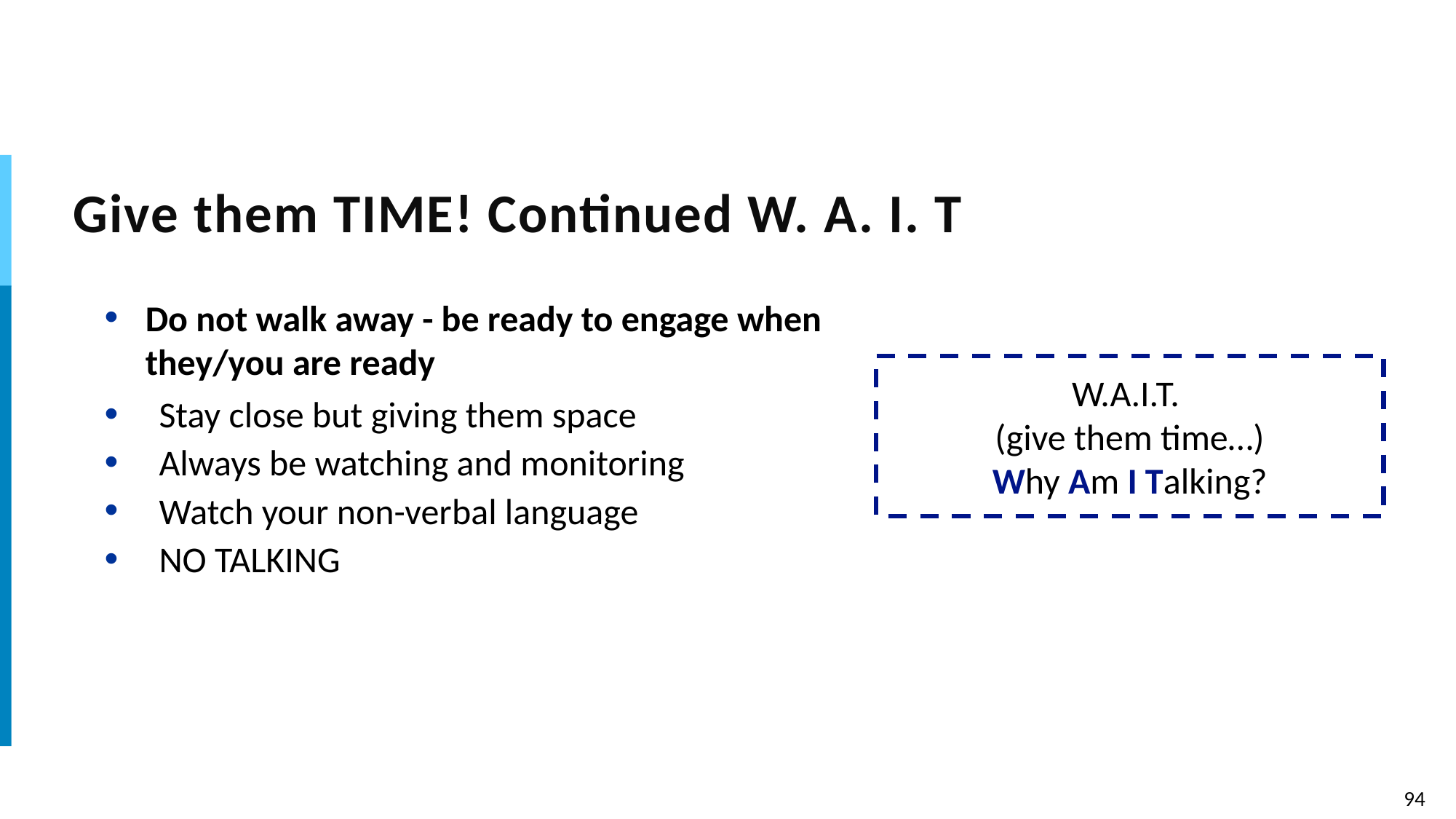

# Give them TIME! Continued W. A. I. T
Do not walk away - be ready to engage when they/you are ready
Stay close but giving them space
Always be watching and monitoring
Watch your non-verbal language
NO TALKING
W.A.I.T.
(give them time…)
Why Am I Talking?